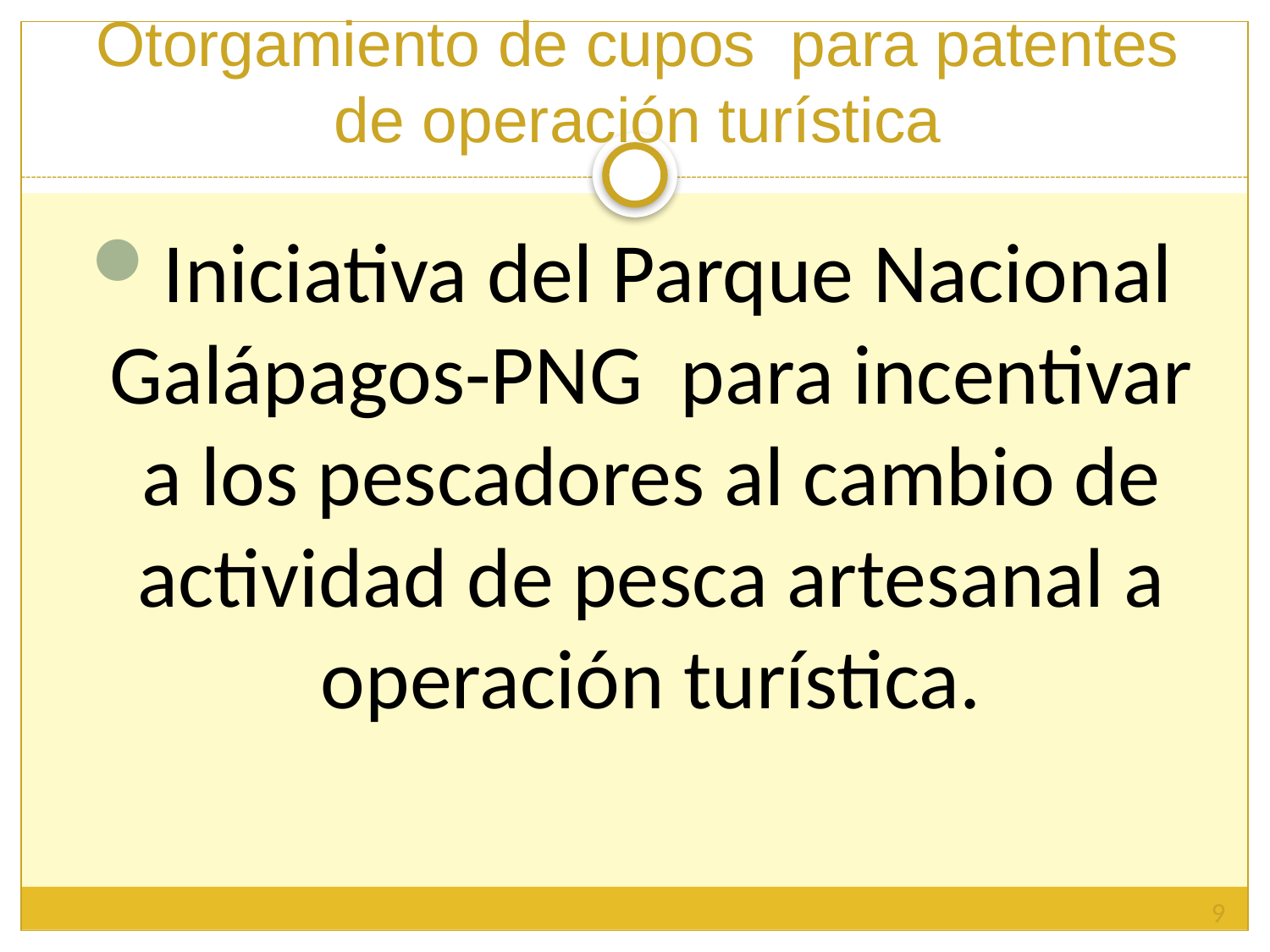

# Otorgamiento de cupos  para patentes de operación turística
Iniciativa del Parque Nacional Galápagos-PNG  para incentivar a los pescadores al cambio de actividad de pesca artesanal a operación turística.

9